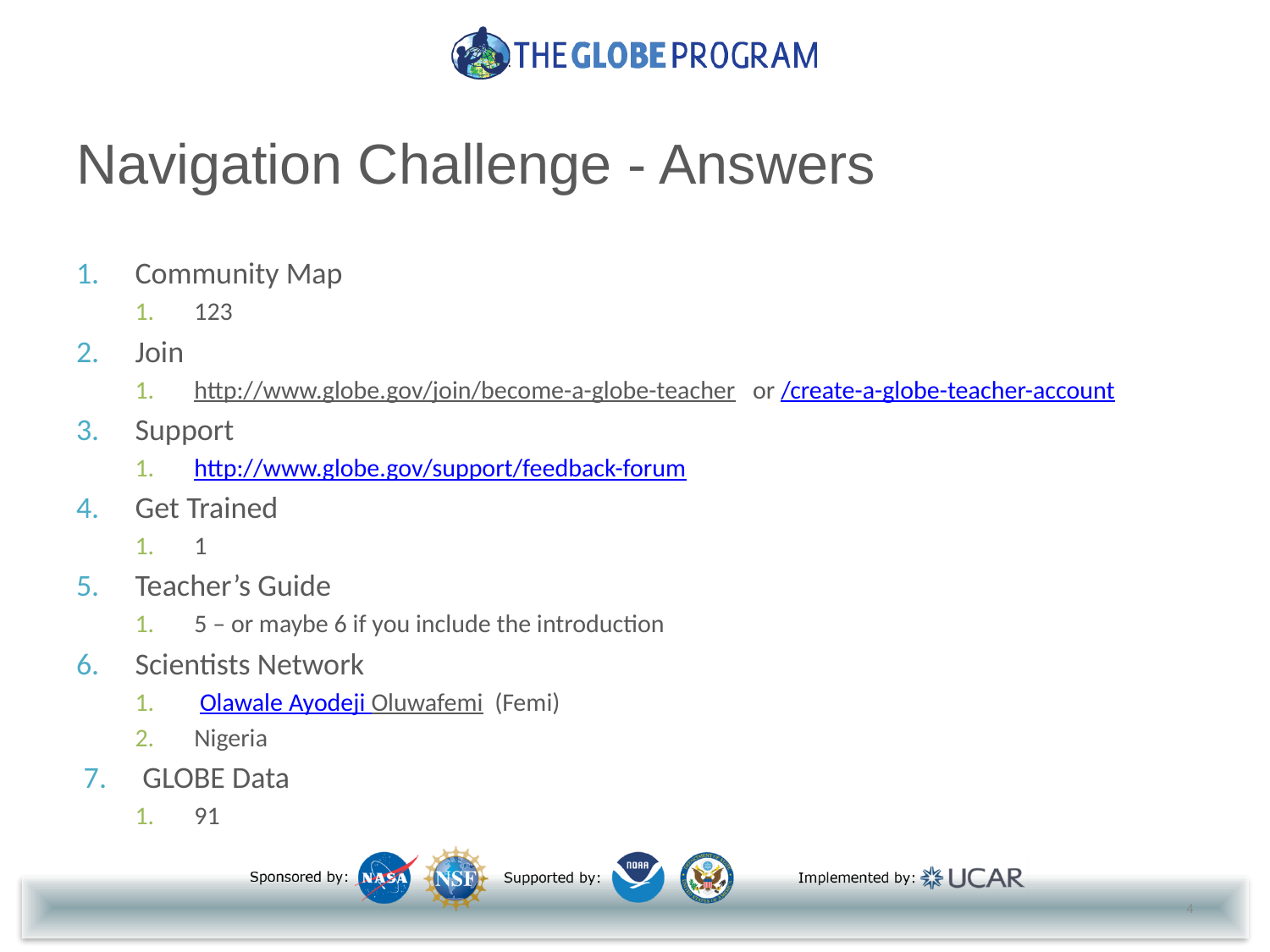

# Navigation Challenge - Answers
Community Map
123
Join
http://www.globe.gov/join/become-a-globe-teacher   or /create-a-globe-teacher-account
Support
http://www.globe.gov/support/feedback-forum
Get Trained
1
Teacher’s Guide
5 – or maybe 6 if you include the introduction
Scientists Network
 Olawale Ayodeji Oluwafemi  (Femi)
Nigeria
GLOBE Data
91

4